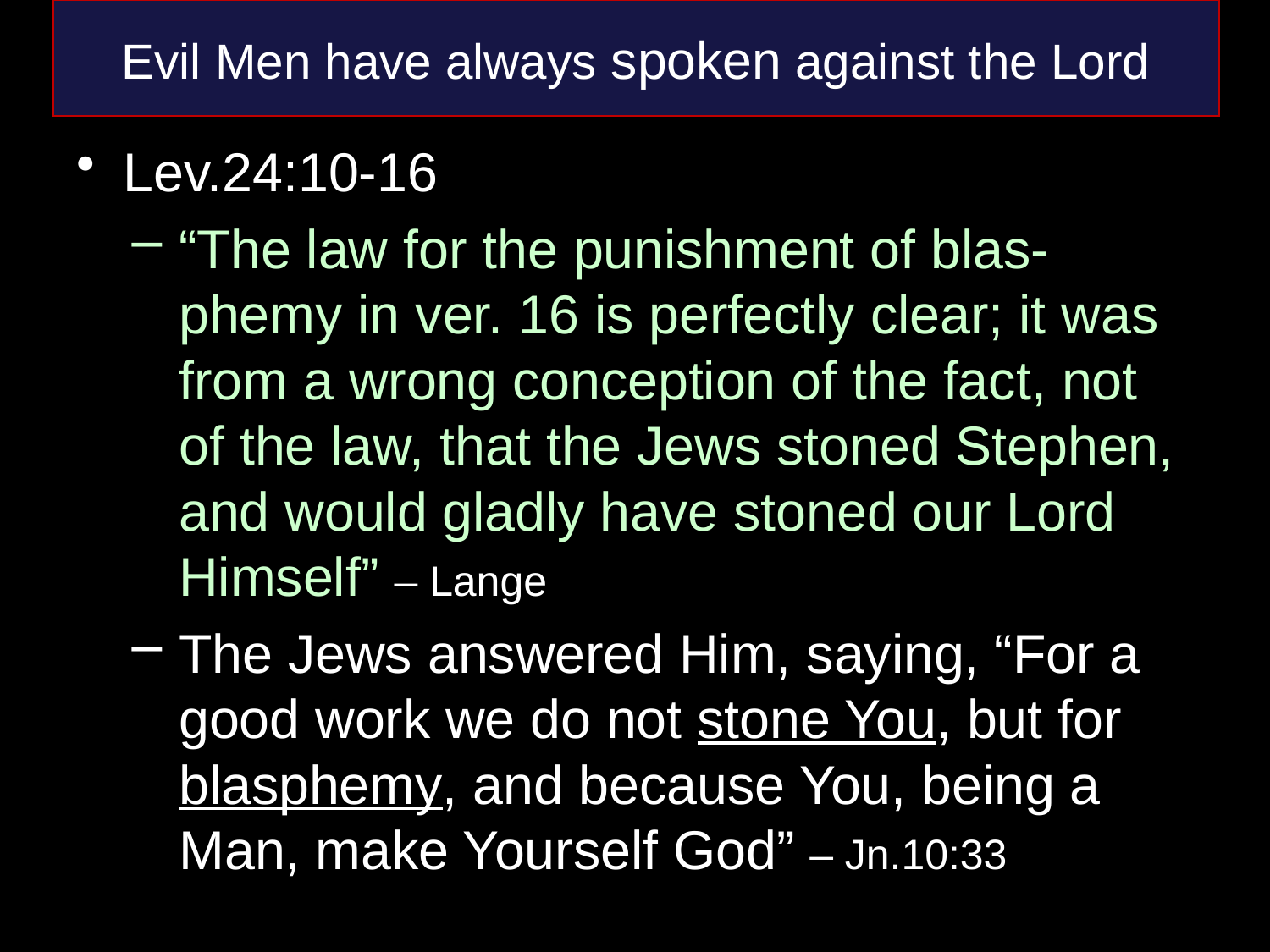

Evil Men have always spoken against the Lord
Lev.24:10-16
“The law for the punishment of blas-phemy in ver. 16 is perfectly clear; it was from a wrong conception of the fact, not of the law, that the Jews stoned Stephen, and would gladly have stoned our Lord Himself” – Lange
The Jews answered Him, saying, “For a good work we do not stone You, but for blasphemy, and because You, being a Man, make Yourself God” – Jn.10:33